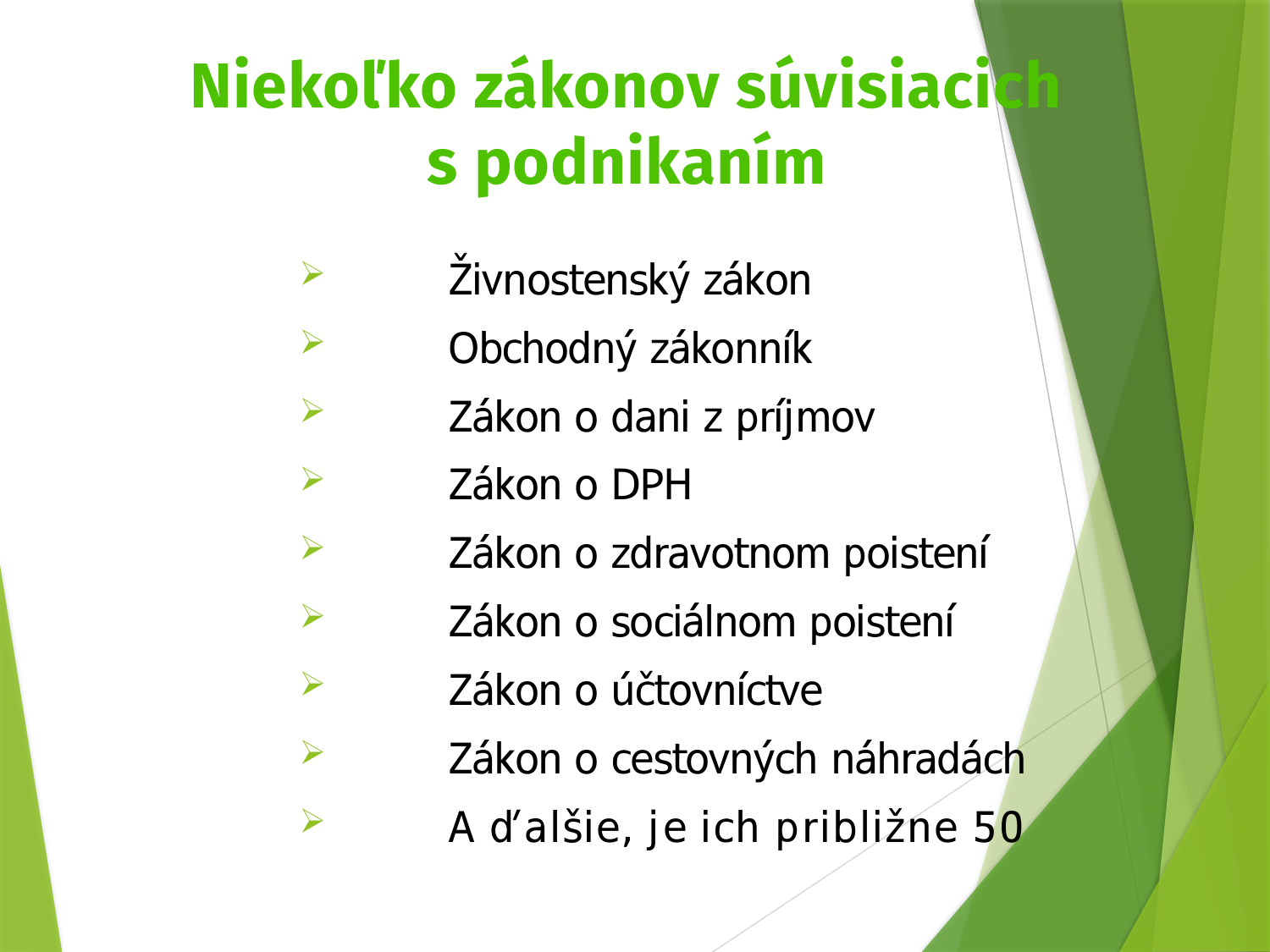

# Niekoľko zákonov súvisiacich s podnikaním
Živnostenský zákon
Obchodný zákonník
Zákon o dani z príjmov
Zákon o DPH
Zákon o zdravotnom poistení
Zákon o sociálnom poistení
Zákon o účtovníctve
Zákon o cestovných náhradách
A ďalšie, je ich približne 50